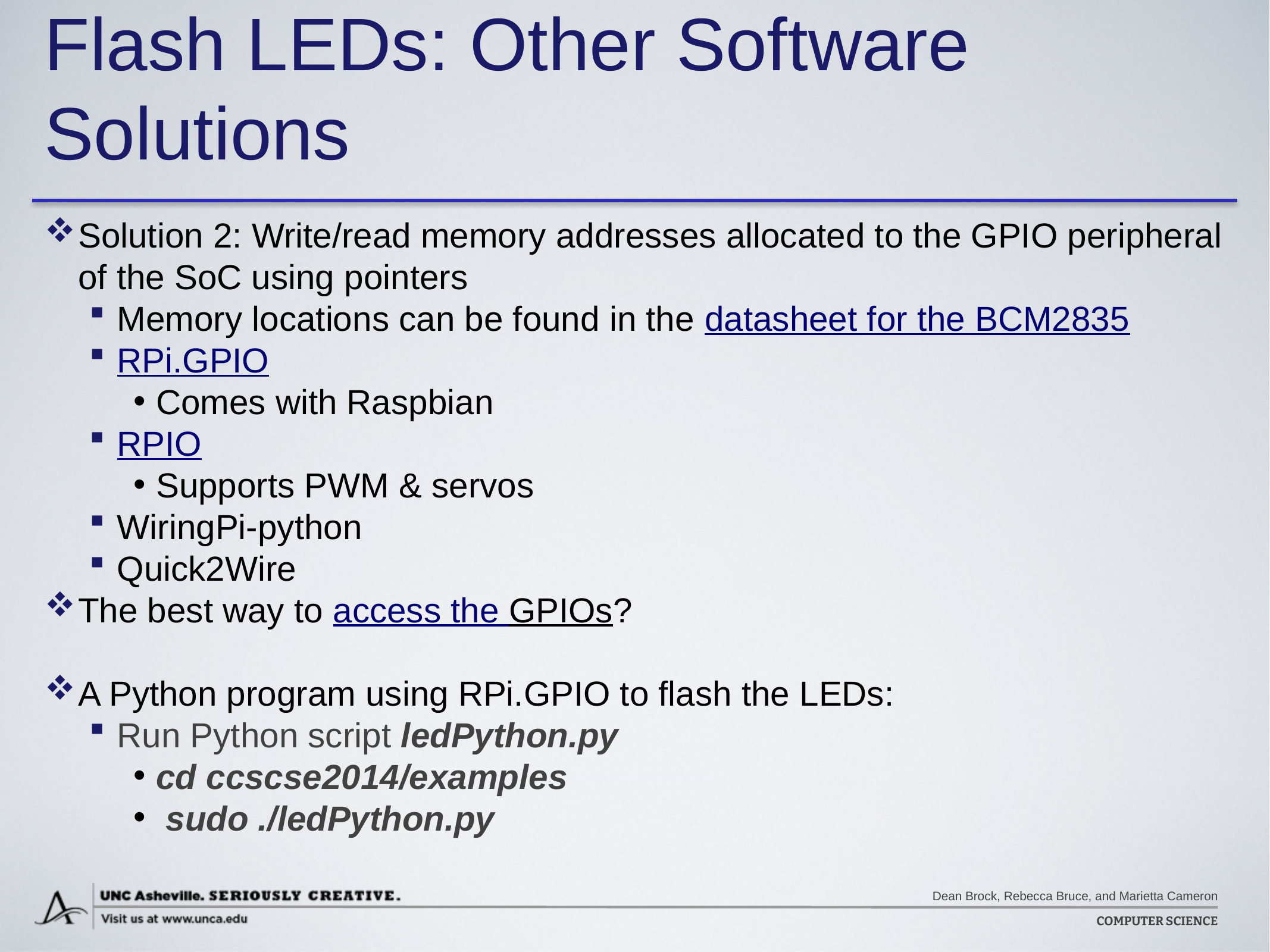

# Flash LEDs: Other Software Solutions
Solution 2: Write/read memory addresses allocated to the GPIO peripheral of the SoC using pointers
Memory locations can be found in the datasheet for the BCM2835
RPi.GPIO
Comes with Raspbian
RPIO
Supports PWM & servos
WiringPi-python
Quick2Wire
The best way to access the GPIOs?

A Python program using RPi.GPIO to flash the LEDs:
Run Python script ledPython.py
cd ccscse2014/examples
 sudo ./ledPython.py